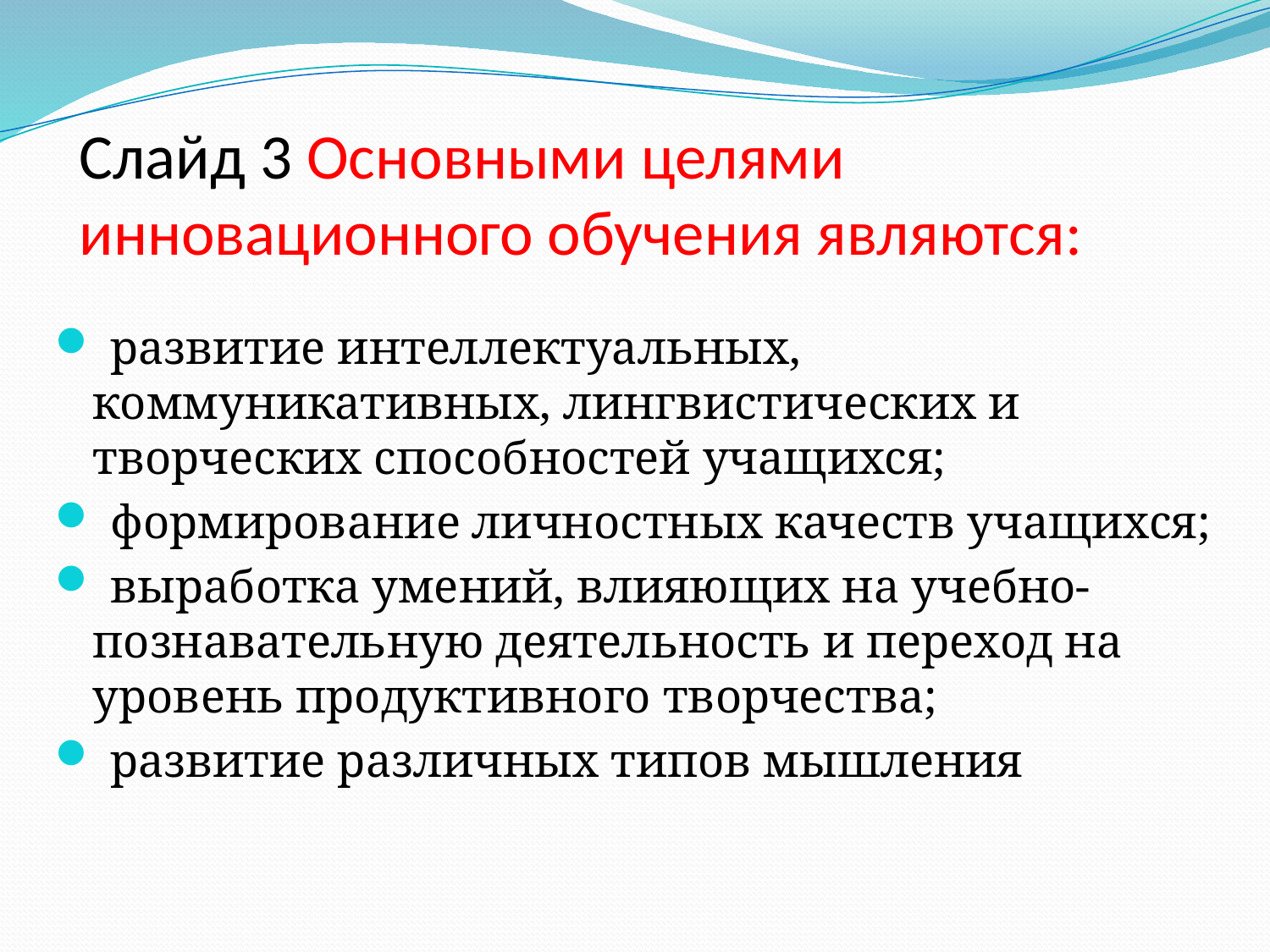

# Слайд 3 Основными целями инновационного обучения являются:

 развитие интеллектуальных, коммуникативных, лингвистических и творческих способностей учащихся;
 формирование личностных качеств учащихся;
 выработка умений, влияющих на учебно-познавательную деятельность и переход на уровень продуктивного творчества;
 развитие различных типов мышления